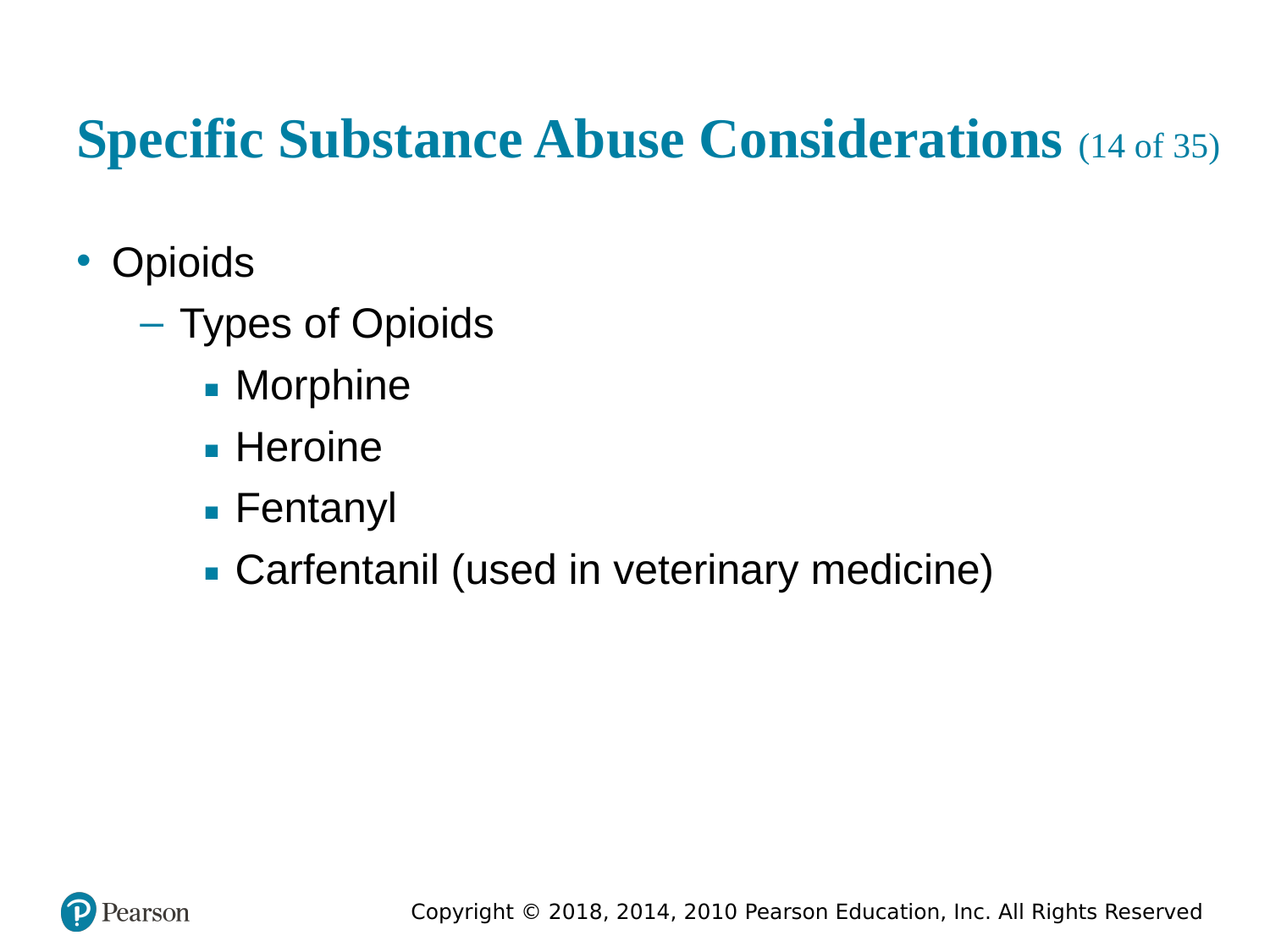

# Specific Substance Abuse Considerations (14 of 35)
Opioids
Types of Opioids
Morphine
Heroine
Fentanyl
Carfentanil (used in veterinary medicine)